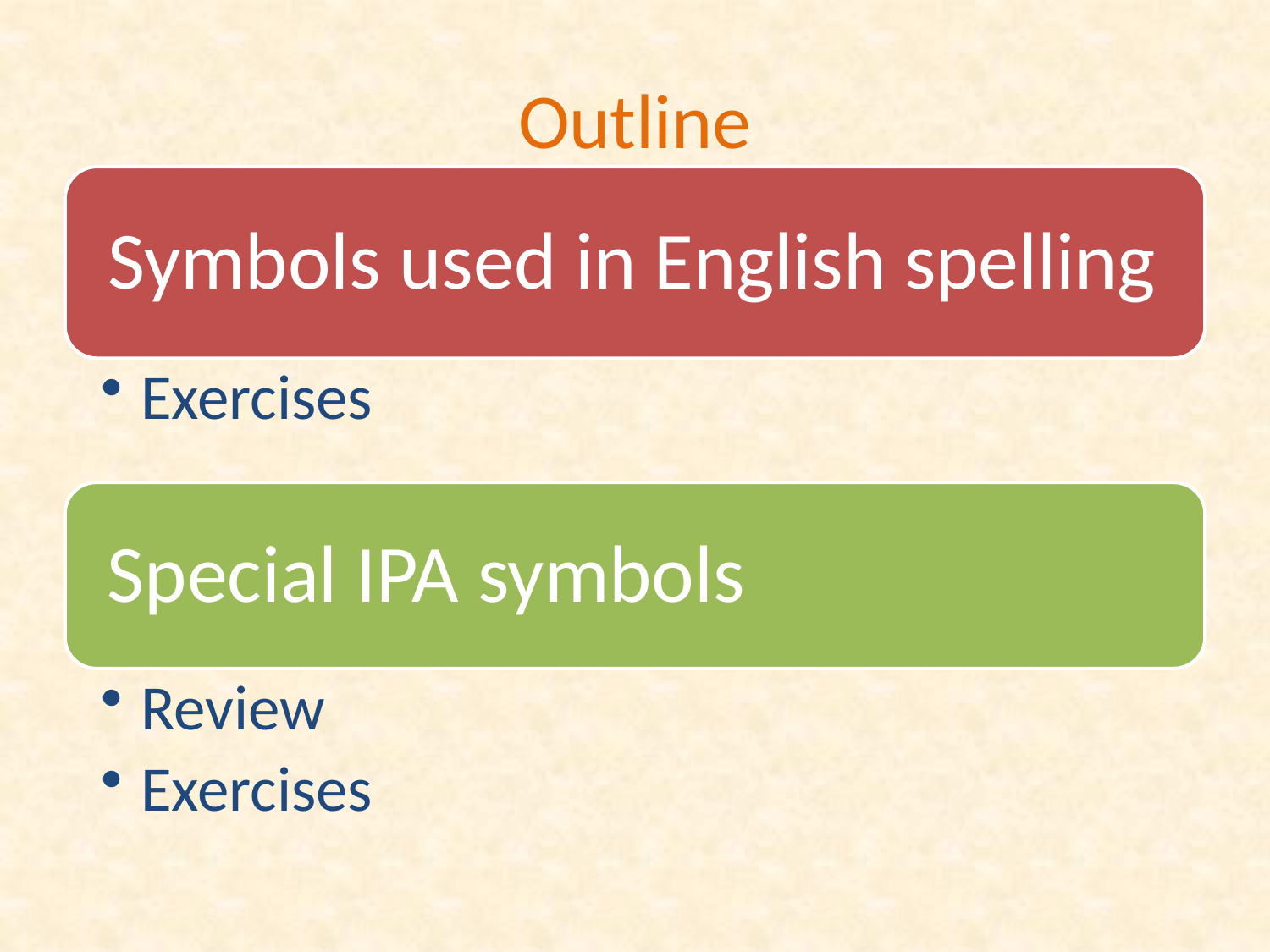

# Outline
Symbols used in English spelling
Exercises
Special IPA symbols
Review
Exercises